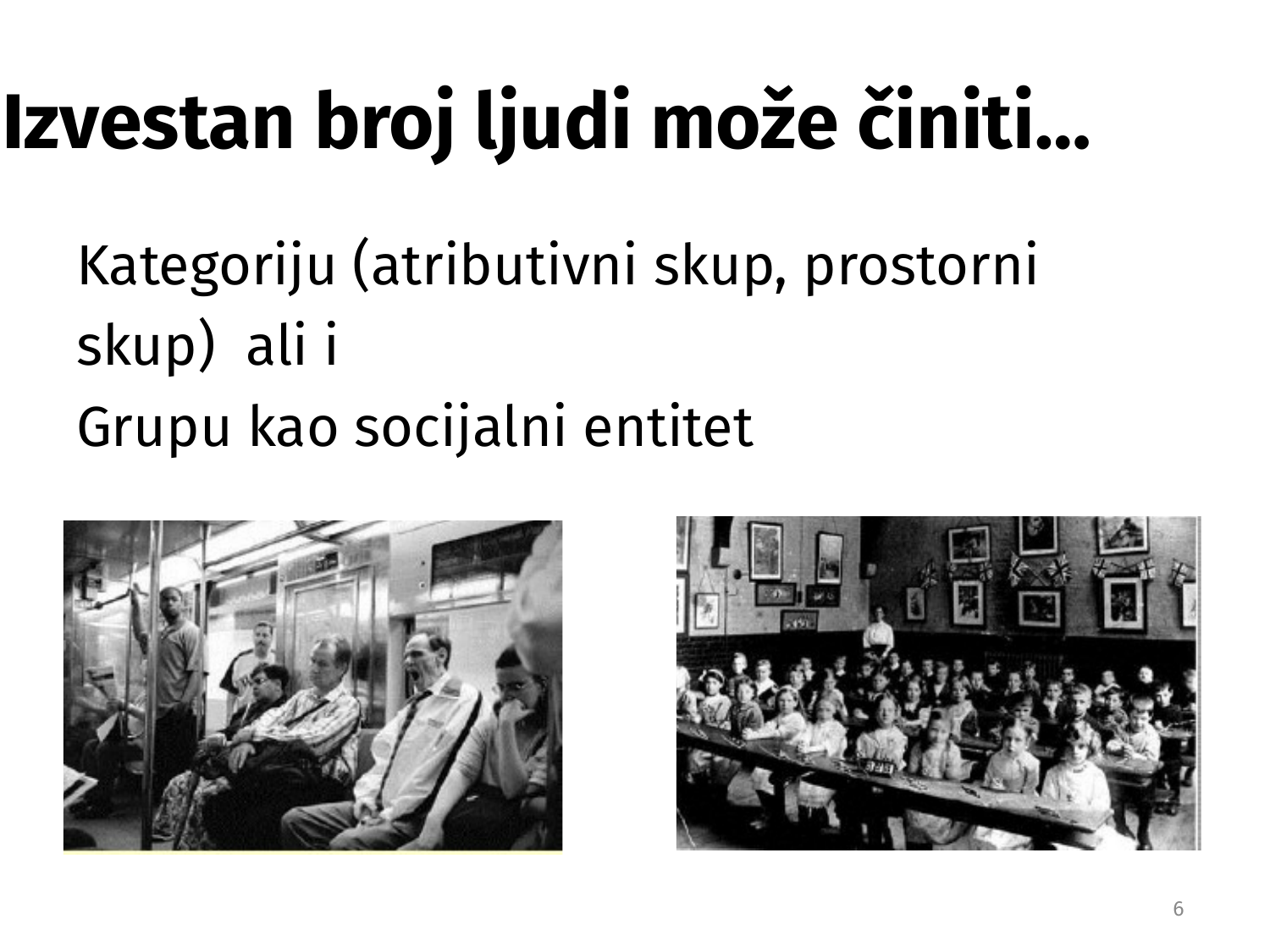

# Izvestan broj ljudi može činiti…
Kategoriju (atributivni skup, prostorni skup)  ali i
Grupu kao socijalni entitet

6